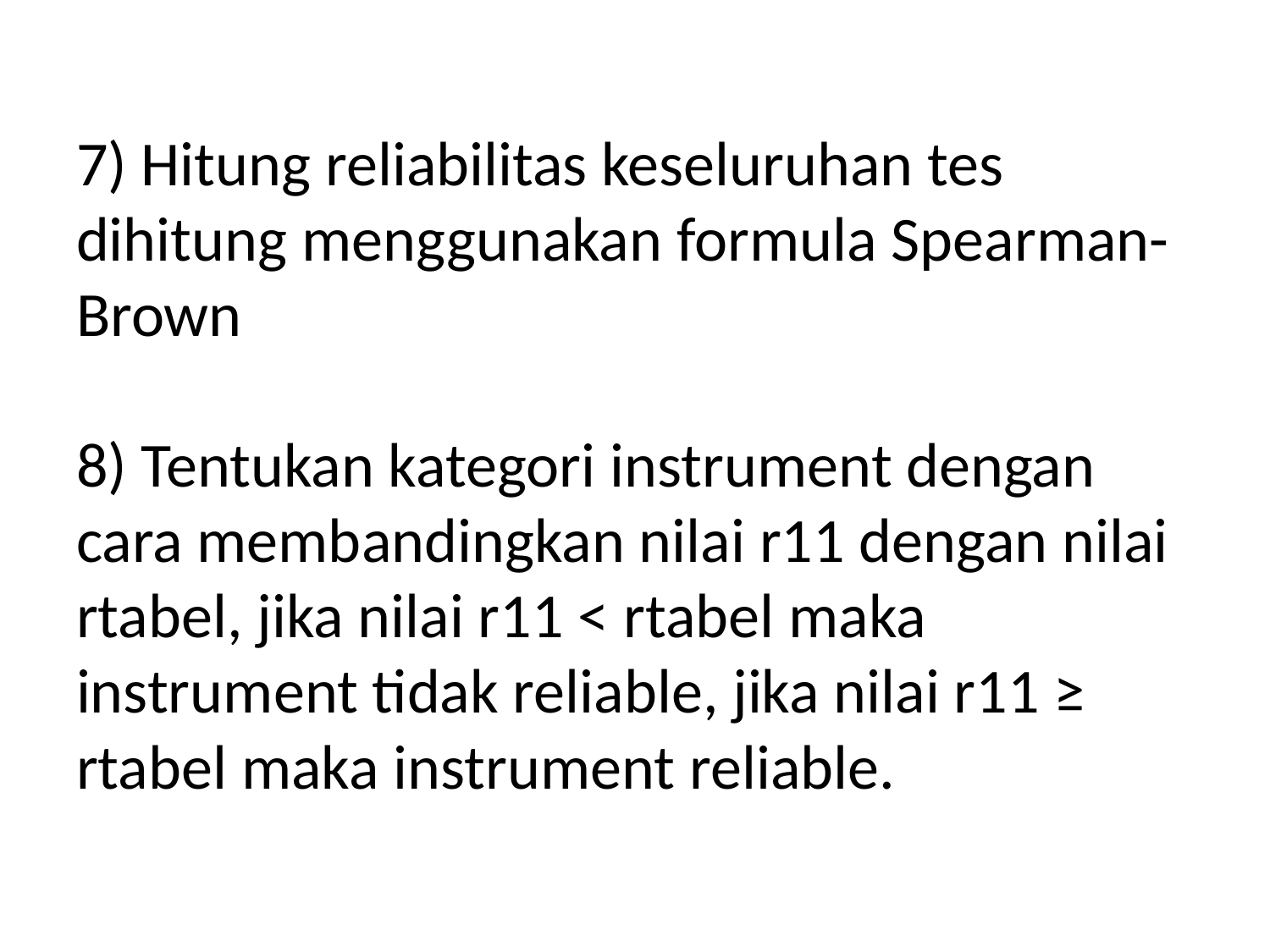

# 7) Hitung reliabilitas keseluruhan tes dihitung menggunakan formula Spearman-Brown 8) Tentukan kategori instrument dengan cara membandingkan nilai r11 dengan nilai rtabel, jika nilai r11 < rtabel maka instrument tidak reliable, jika nilai r11 ≥ rtabel maka instrument reliable.